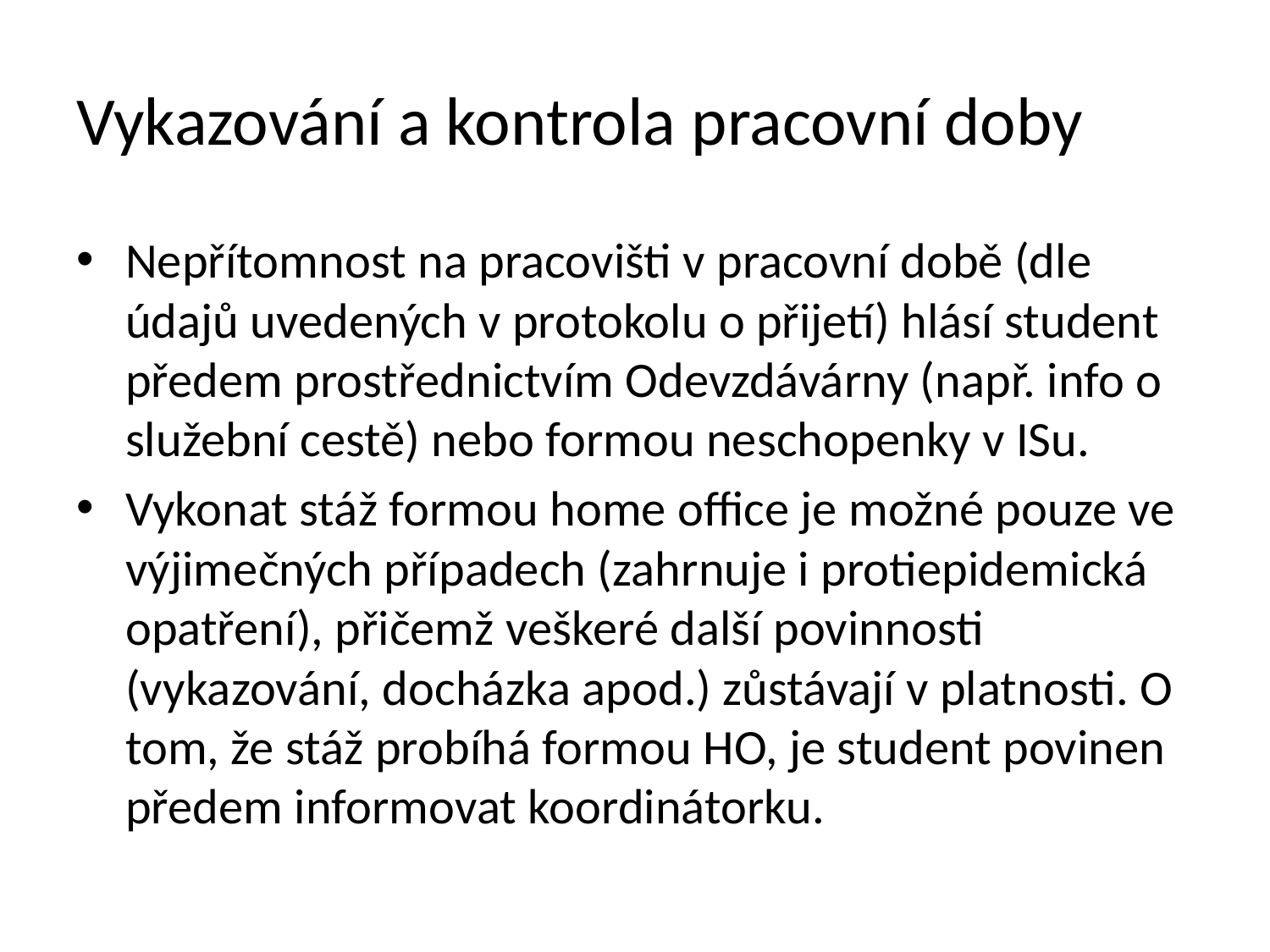

# Vykazování a kontrola pracovní doby
Nepřítomnost na pracovišti v pracovní době (dle údajů uvedených v protokolu o přijetí) hlásí student předem prostřednictvím Odevzdávárny (např. info o služební cestě) nebo formou neschopenky v ISu.
Vykonat stáž formou home office je možné pouze ve výjimečných případech (zahrnuje i protiepidemická opatření), přičemž veškeré další povinnosti (vykazování, docházka apod.) zůstávají v platnosti. O tom, že stáž probíhá formou HO, je student povinen předem informovat koordinátorku.